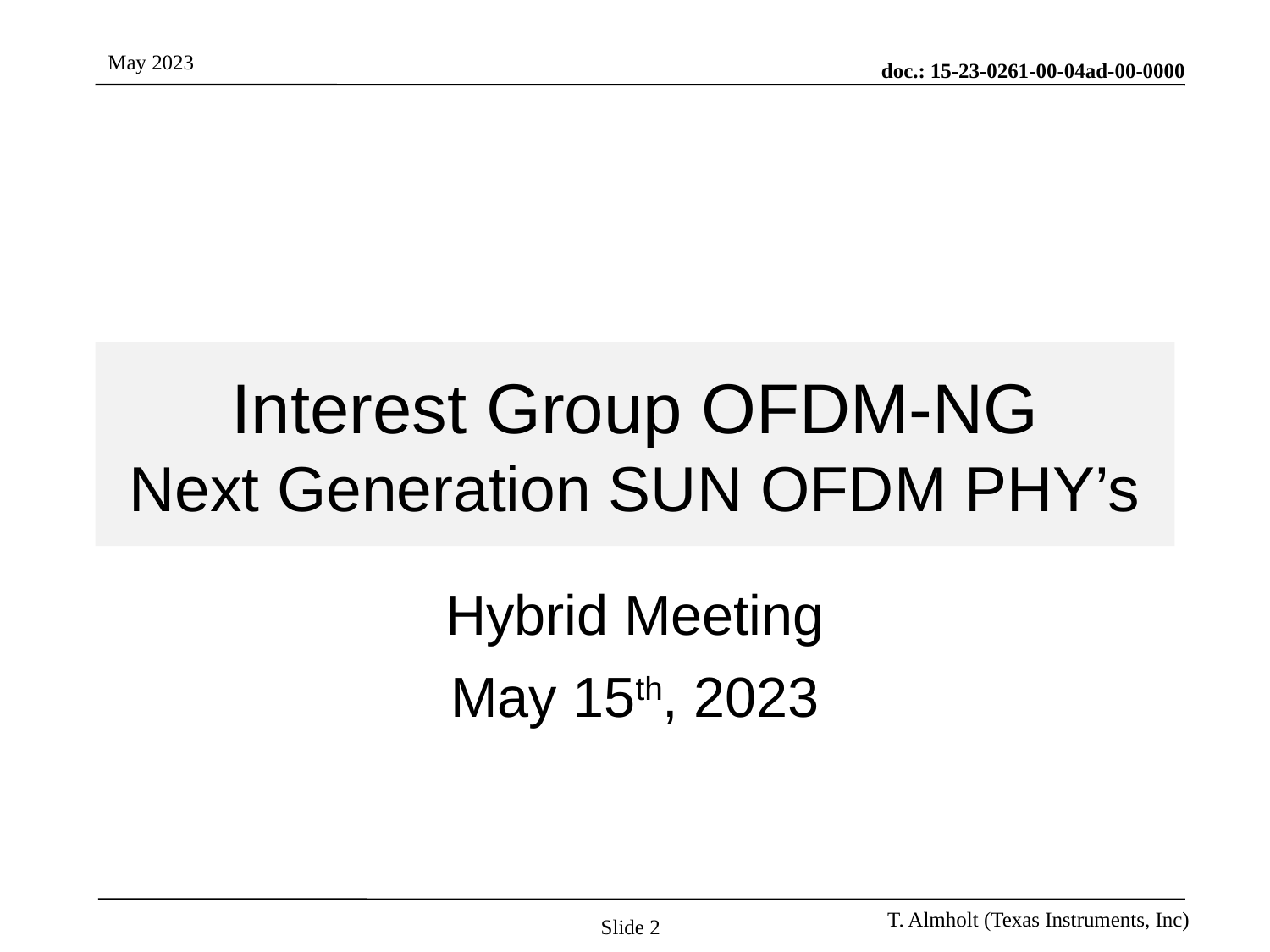

# Interest Group OFDM-NG Next Generation SUN OFDM PHY’s
Hybrid Meeting
May 15th, 2023
Slide 2